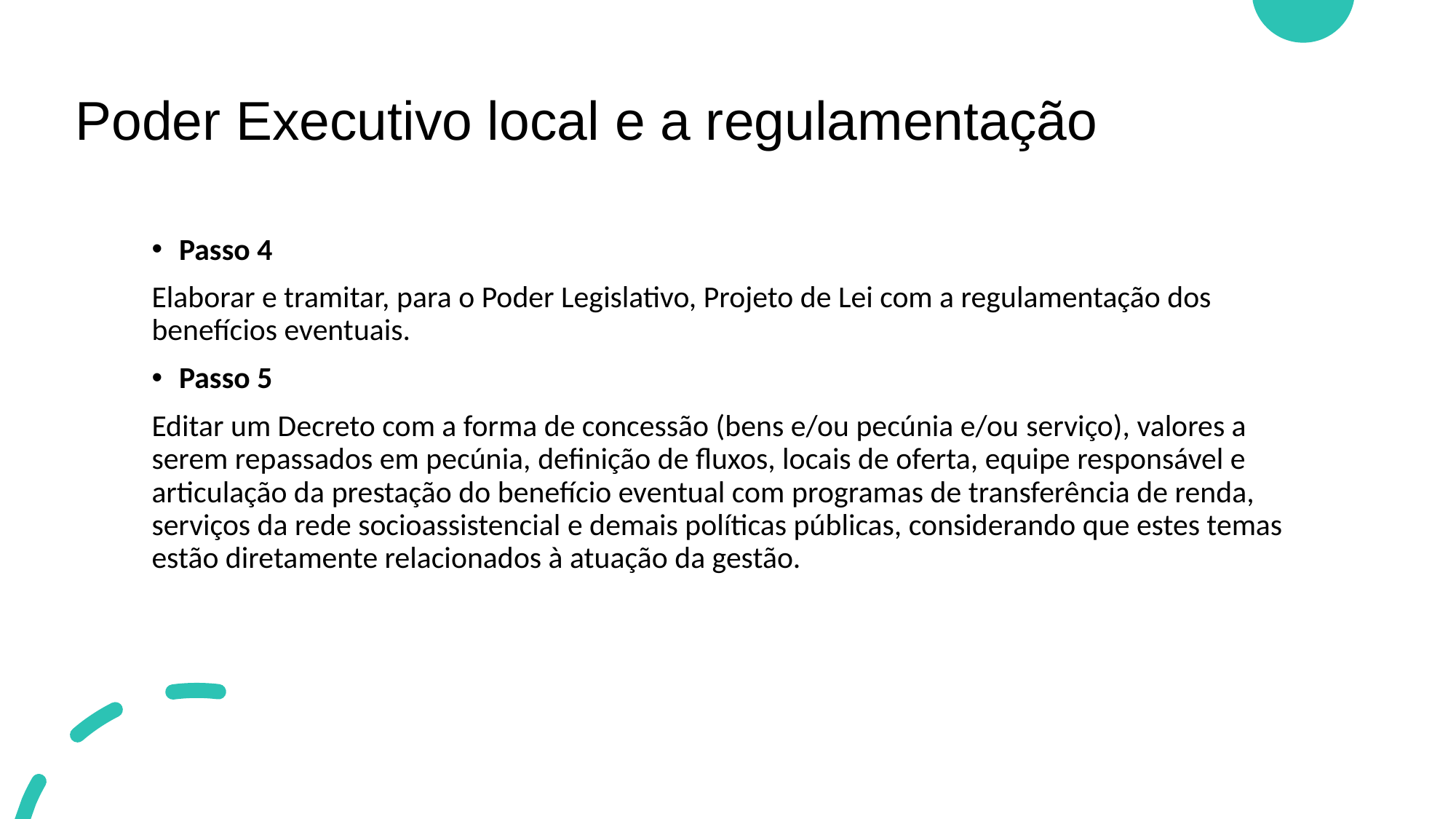

# Poder Executivo local e a regulamentação
Passo 4
Elaborar e tramitar, para o Poder Legislativo, Projeto de Lei com a regulamentação dos benefícios eventuais.
Passo 5
Editar um Decreto com a forma de concessão (bens e/ou pecúnia e/ou serviço), valores a serem repassados em pecúnia, definição de fluxos, locais de oferta, equipe responsável e articulação da prestação do benefício eventual com programas de transferência de renda, serviços da rede socioassistencial e demais políticas públicas, considerando que estes temas estão diretamente relacionados à atuação da gestão.
​